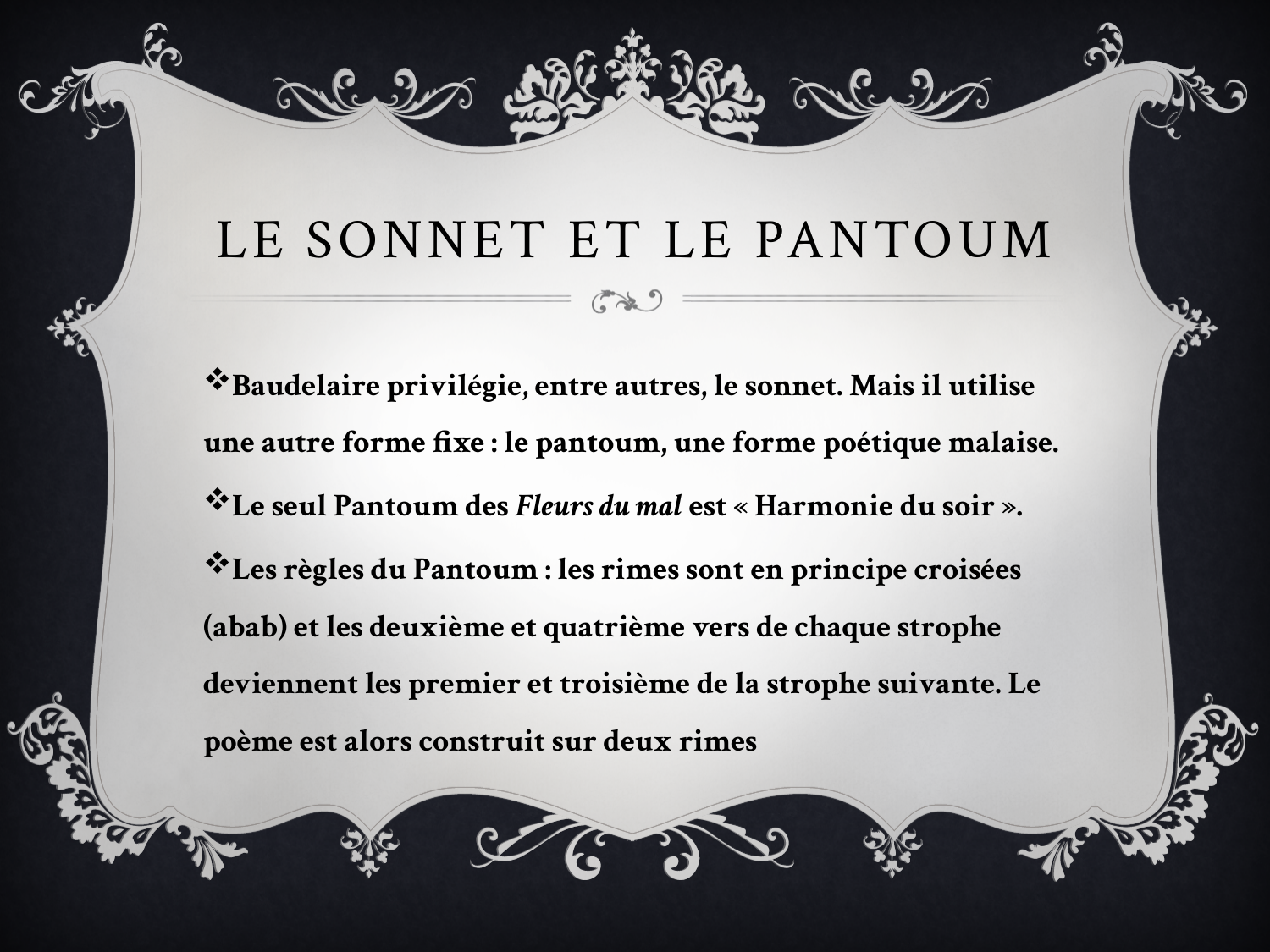

# Le sonnet et le pantoum
Baudelaire privilégie, entre autres, le sonnet. Mais il utilise une autre forme fixe : le pantoum, une forme poétique malaise.
Le seul Pantoum des Fleurs du mal est « Harmonie du soir ».
Les règles du Pantoum : les rimes sont en principe croisées (abab) et les deuxième et quatrième vers de chaque strophe deviennent les premier et troisième de la strophe suivante. Le poème est alors construit sur deux rimes